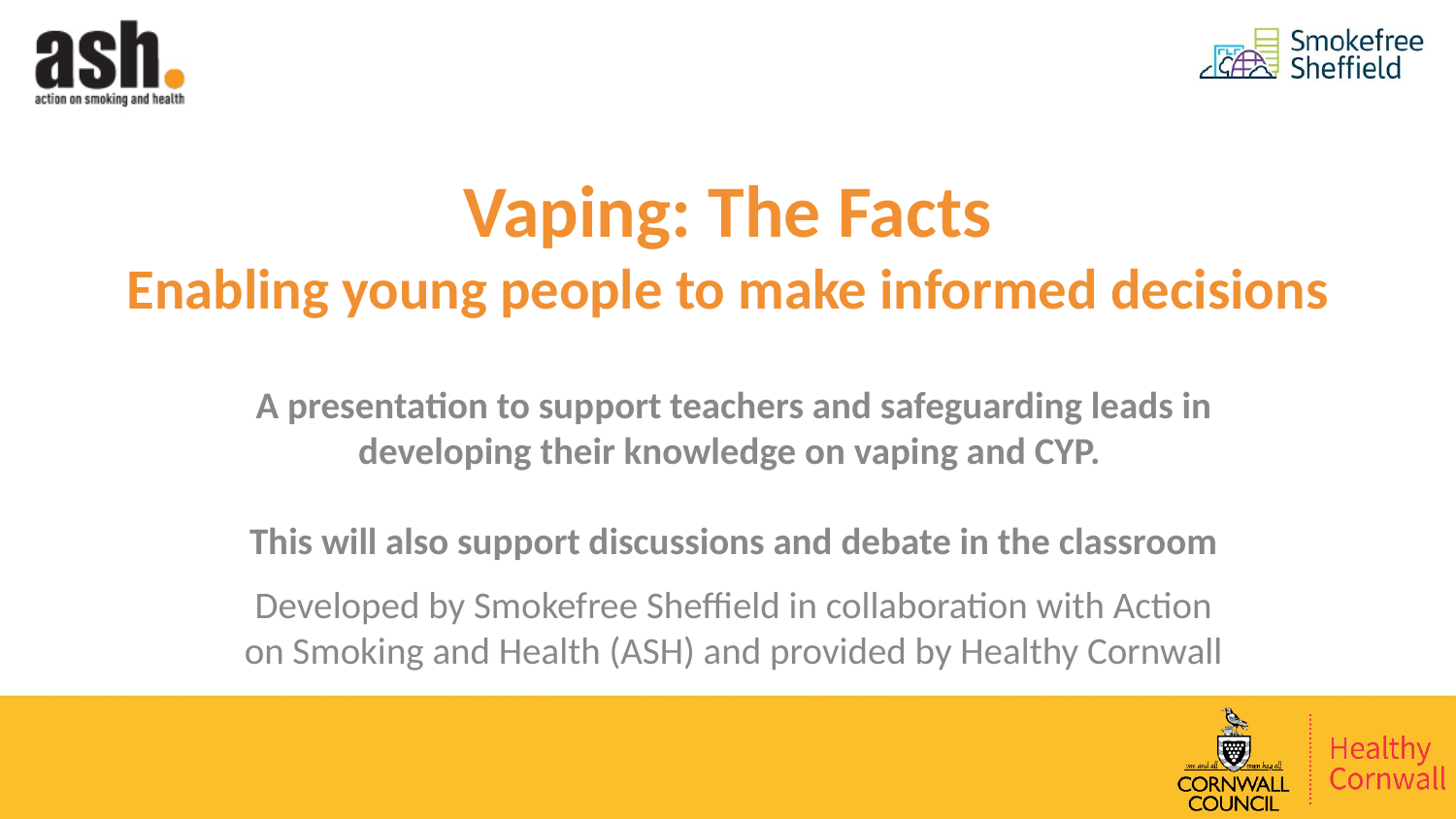

# Vaping: The Facts Enabling young people to make informed decisions
A presentation to support teachers and safeguarding leads in developing their knowledge on vaping and CYP.
This will also support discussions and debate in the classroom
Developed by Smokefree Sheffield in collaboration with Action on Smoking and Health (ASH) and provided by Healthy Cornwall